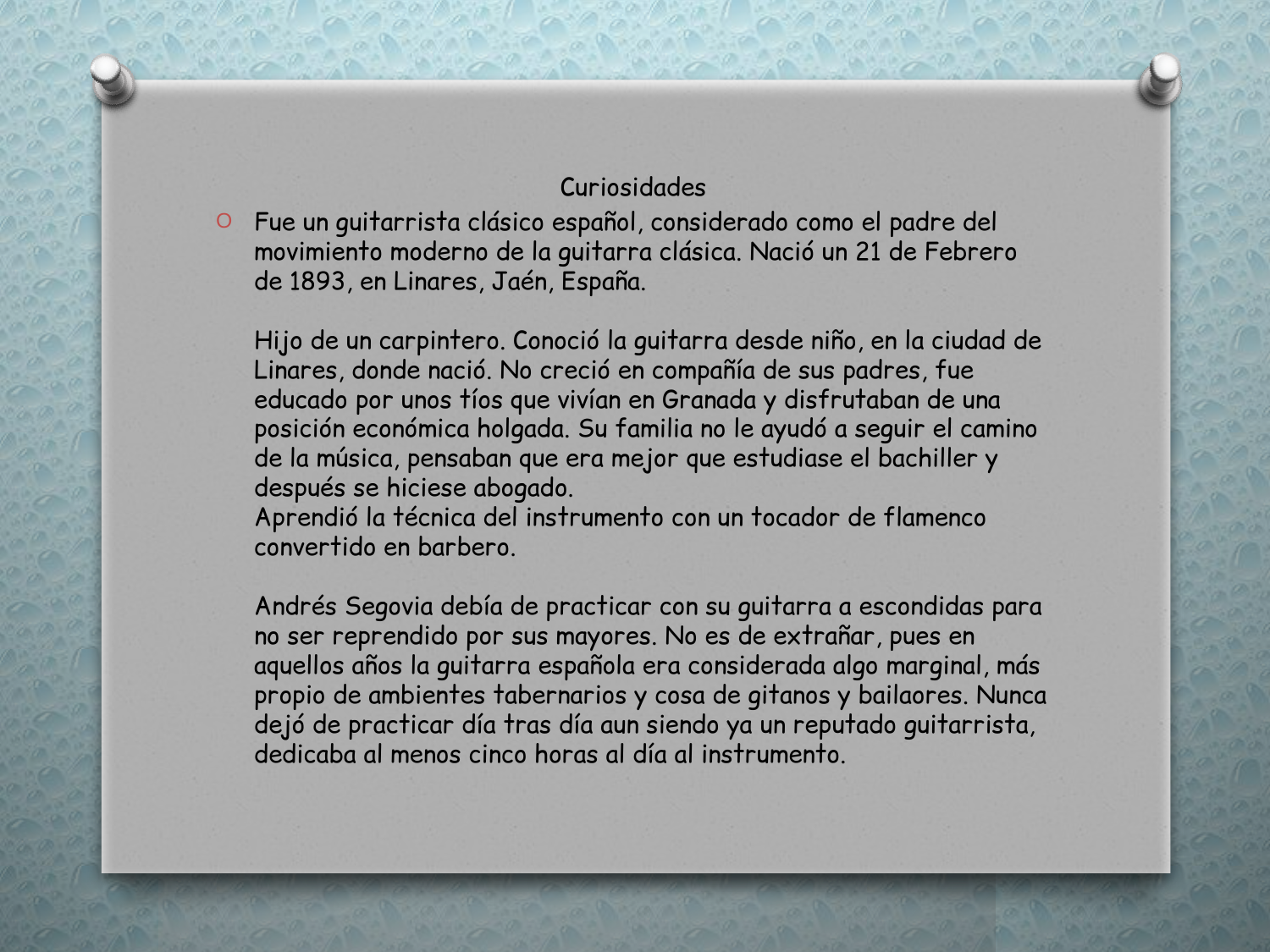

Curiosidades
Fue un guitarrista clásico español, considerado como el padre del movimiento moderno de la guitarra clásica. Nació un 21 de Febrero de 1893, en Linares, Jaén, España.
Hijo de un carpintero. Conoció la guitarra desde niño, en la ciudad de Linares, donde nació. No creció en compañía de sus padres, fue educado por unos tíos que vivían en Granada y disfrutaban de una posición económica holgada. Su familia no le ayudó a seguir el camino de la música, pensaban que era mejor que estudiase el bachiller y después se hiciese abogado.
Aprendió la técnica del instrumento con un tocador de flamenco convertido en barbero.
Andrés Segovia debía de practicar con su guitarra a escondidas para no ser reprendido por sus mayores. No es de extrañar, pues en aquellos años la guitarra española era considerada algo marginal, más propio de ambientes tabernarios y cosa de gitanos y bailaores. Nunca dejó de practicar día tras día aun siendo ya un reputado guitarrista, dedicaba al menos cinco horas al día al instrumento.